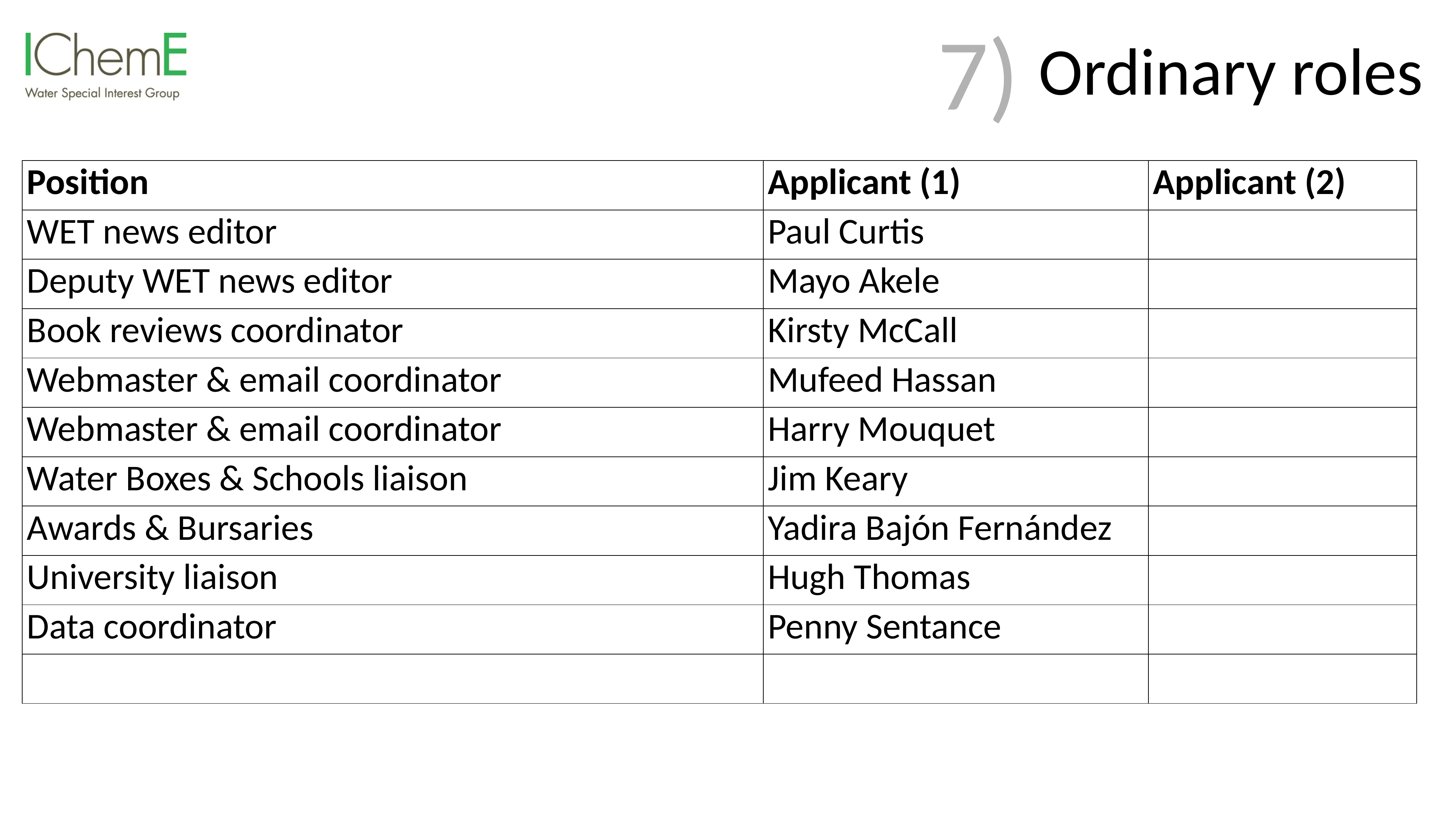

Ordinary roles
7)
| Position | Applicant (1) | Applicant (2) |
| --- | --- | --- |
| WET news editor | Paul Curtis |  |
| Deputy WET news editor | Mayo Akele |  |
| Book reviews coordinator | Kirsty McCall |  |
| Webmaster & email coordinator | Mufeed Hassan |  |
| Webmaster & email coordinator | Harry Mouquet |  |
| Water Boxes & Schools liaison | Jim Keary |  |
| Awards & Bursaries | Yadira Bajón Fernández |  |
| University liaison | Hugh Thomas |  |
| Data coordinator | Penny Sentance |  |
|  |  |  |